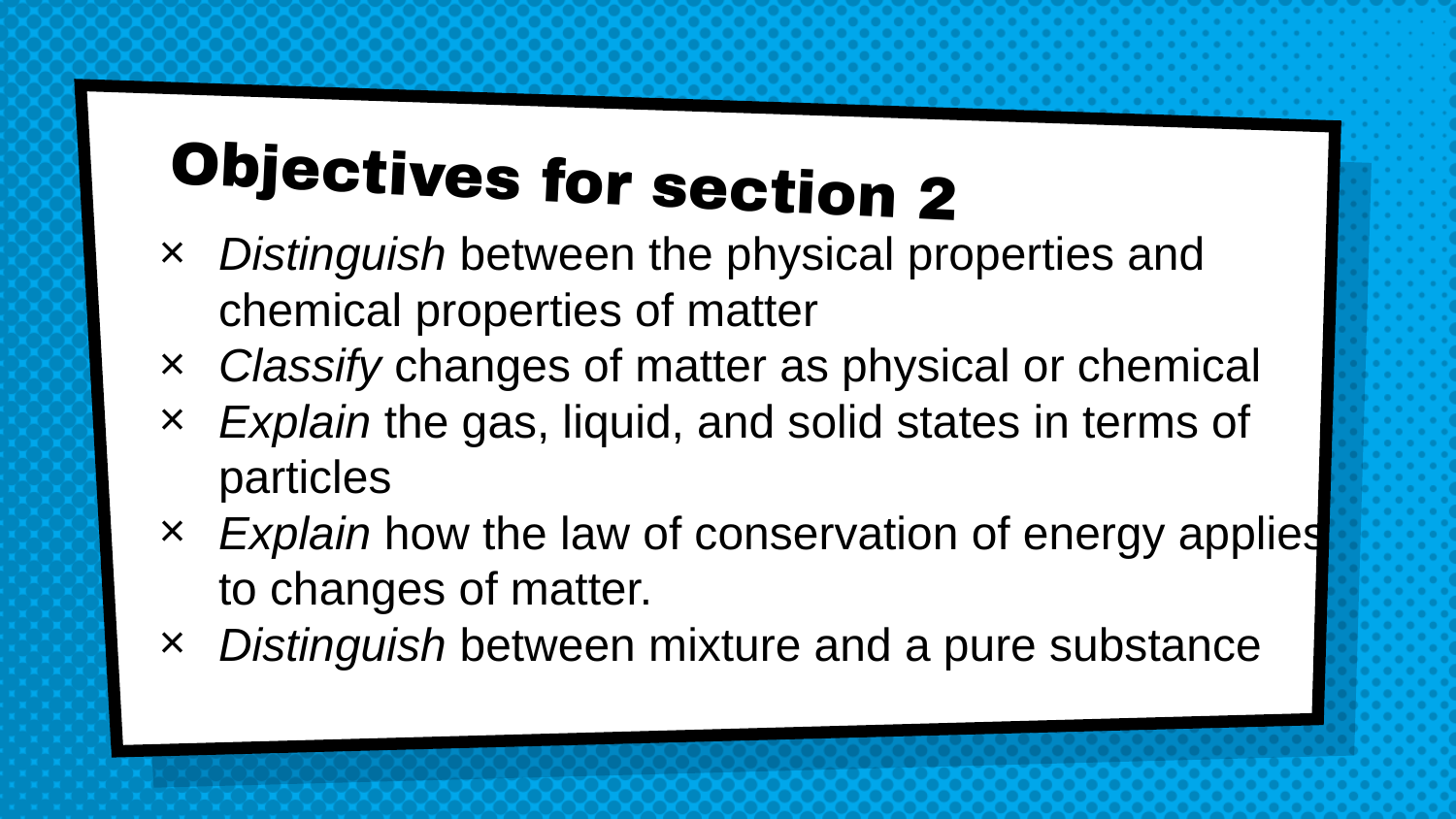

# Objectives for section 2
Distinguish between the physical properties and chemical properties of matter
Classify changes of matter as physical or chemical
Explain the gas, liquid, and solid states in terms of particles
Explain how the law of conservation of energy applies to changes of matter.
Distinguish between mixture and a pure substance